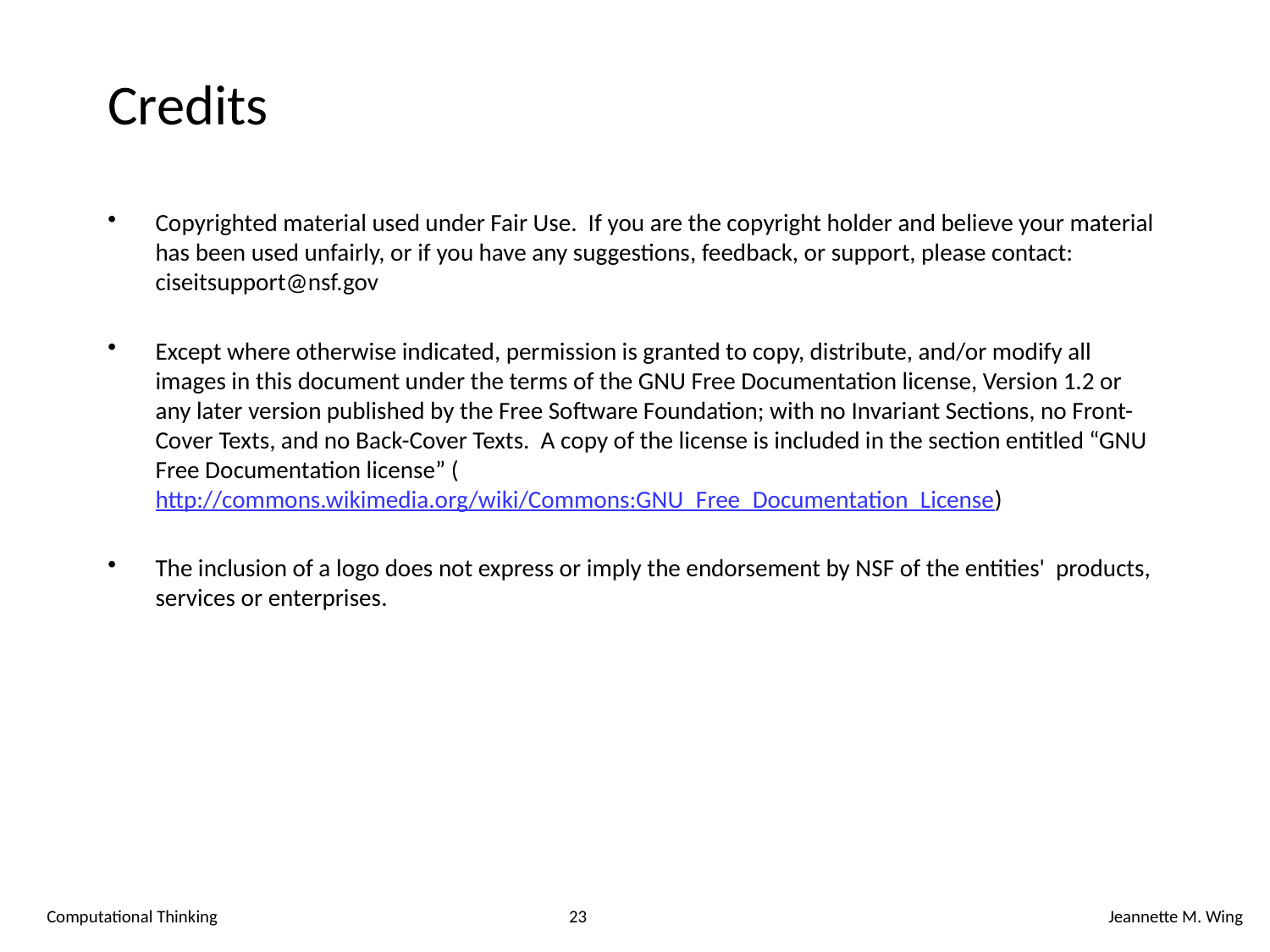

Credits
Copyrighted material used under Fair Use.  If you are the copyright holder and believe your material has been used unfairly, or if you have any suggestions, feedback, or support, please contact: ciseitsupport@nsf.gov

Except where otherwise indicated, permission is granted to copy, distribute, and/or modify all images in this document under the terms of the GNU Free Documentation license, Version 1.2 or any later version published by the Free Software Foundation; with no Invariant Sections, no Front-Cover Texts, and no Back-Cover Texts.  A copy of the license is included in the section entitled “GNU Free Documentation license” (http://commons.wikimedia.org/wiki/Commons:GNU_Free_Documentation_License)

The inclusion of a logo does not express or imply the endorsement by NSF of the entities'  products, services or enterprises.
Computational Thinking
23
Jeannette M. Wing